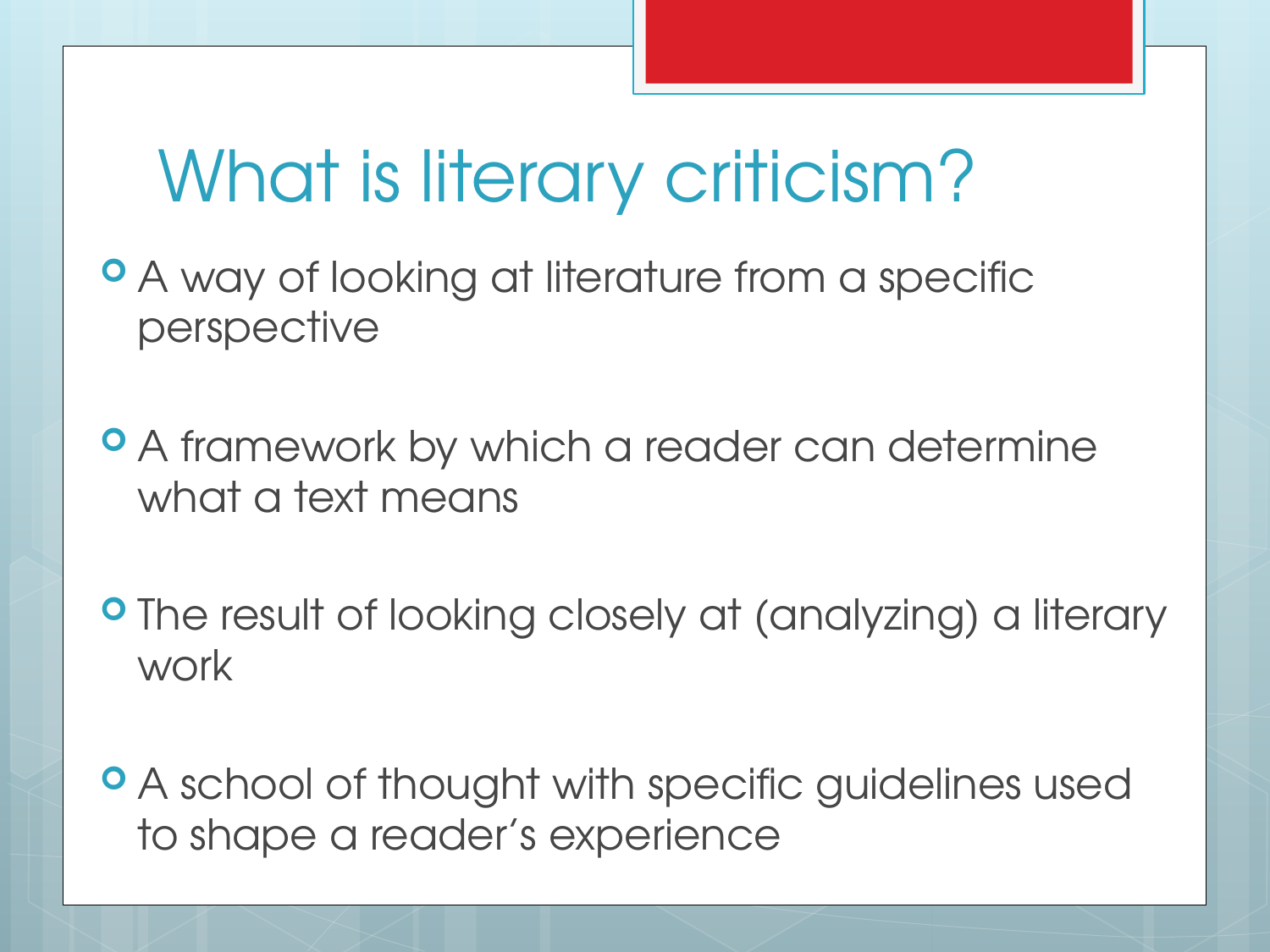

# What is literary criticism?
A way of looking at literature from a specific perspective

A framework by which a reader can determine what a text means

The result of looking closely at (analyzing) a literary work

A school of thought with specific guidelines used to shape a reader’s experience